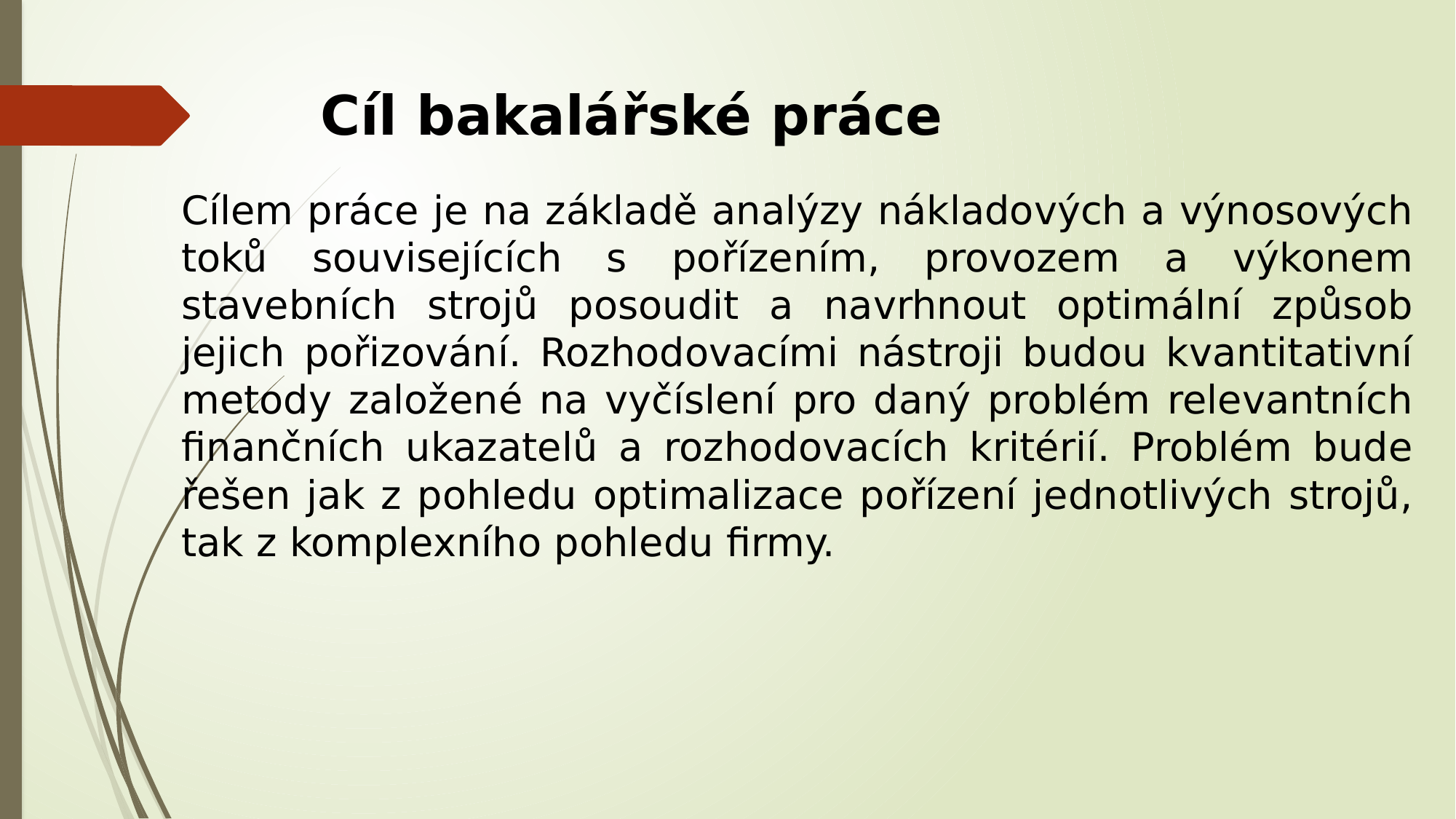

# Cíl bakalářské práce
Cílem práce je na základě analýzy nákladových a výnosových toků souvisejících s pořízením, provozem a výkonem stavebních strojů posoudit a navrhnout optimální způsob jejich pořizování. Rozhodovacími nástroji budou kvantitativní metody založené na vyčíslení pro daný problém relevantních finančních ukazatelů a rozhodovacích kritérií. Problém bude řešen jak z pohledu optimalizace pořízení jednotlivých strojů, tak z komplexního pohledu firmy.